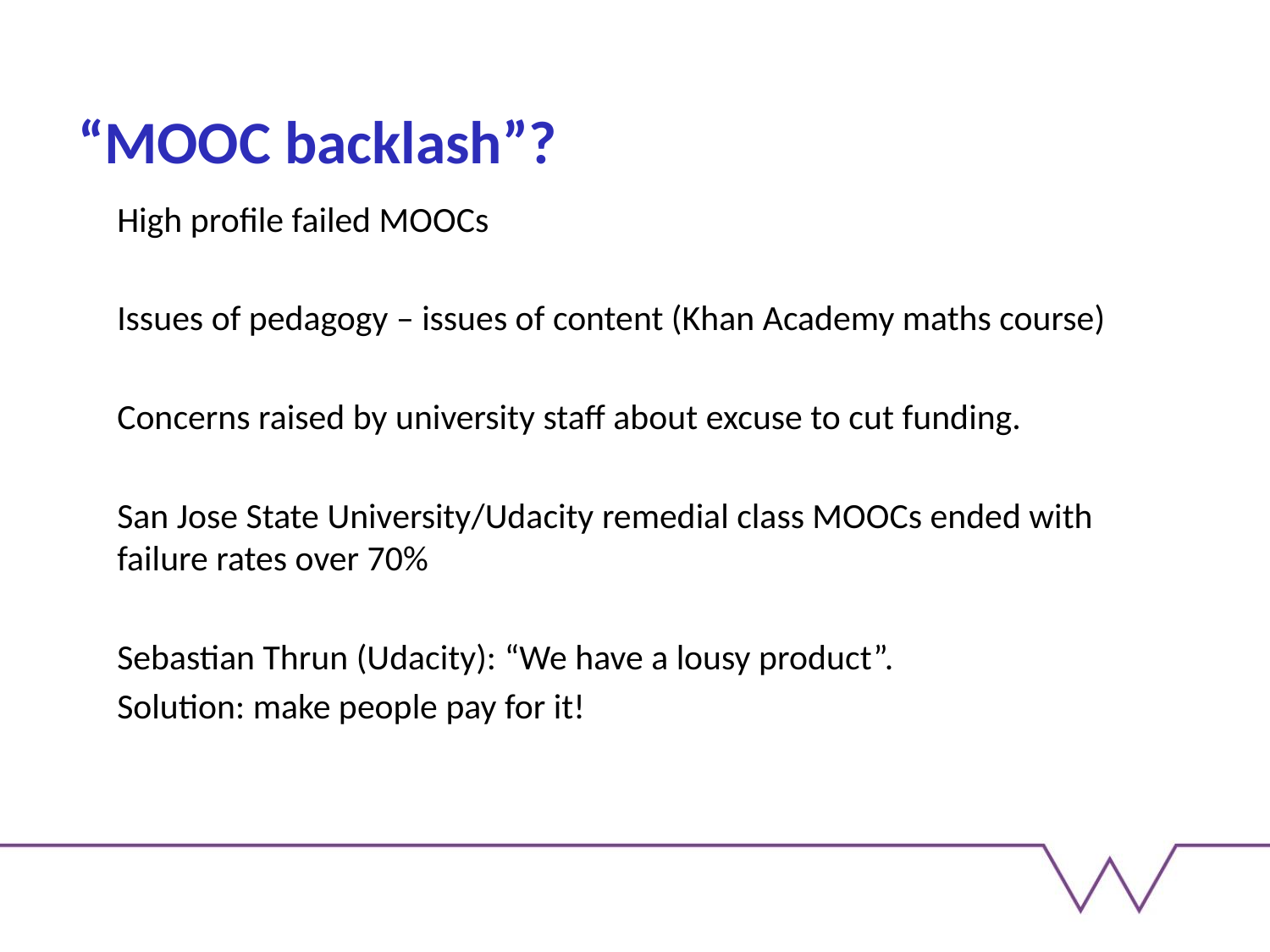

# “MOOC backlash”?
High profile failed MOOCs

Issues of pedagogy – issues of content (Khan Academy maths course)

Concerns raised by university staff about excuse to cut funding.

San Jose State University/Udacity remedial class MOOCs ended with failure rates over 70%

Sebastian Thrun (Udacity): “We have a lousy product”.
Solution: make people pay for it!